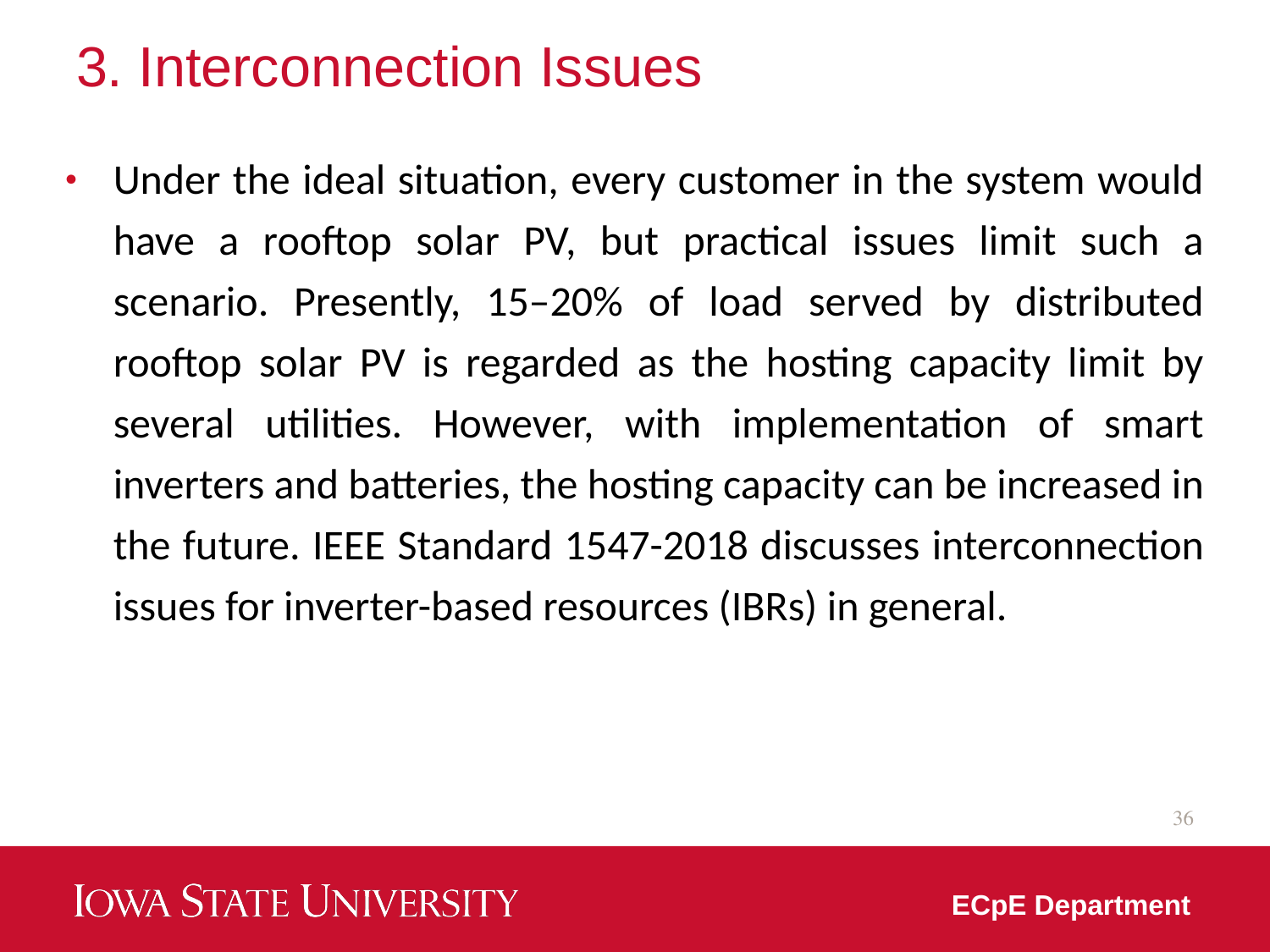

# 3. Interconnection Issues
Under the ideal situation, every customer in the system would have a rooftop solar PV, but practical issues limit such a scenario. Presently, 15–20% of load served by distributed rooftop solar PV is regarded as the hosting capacity limit by several utilities. However, with implementation of smart inverters and batteries, the hosting capacity can be increased in the future. IEEE Standard 1547-2018 discusses interconnection issues for inverter-based resources (IBRs) in general.
36
ECpE Department